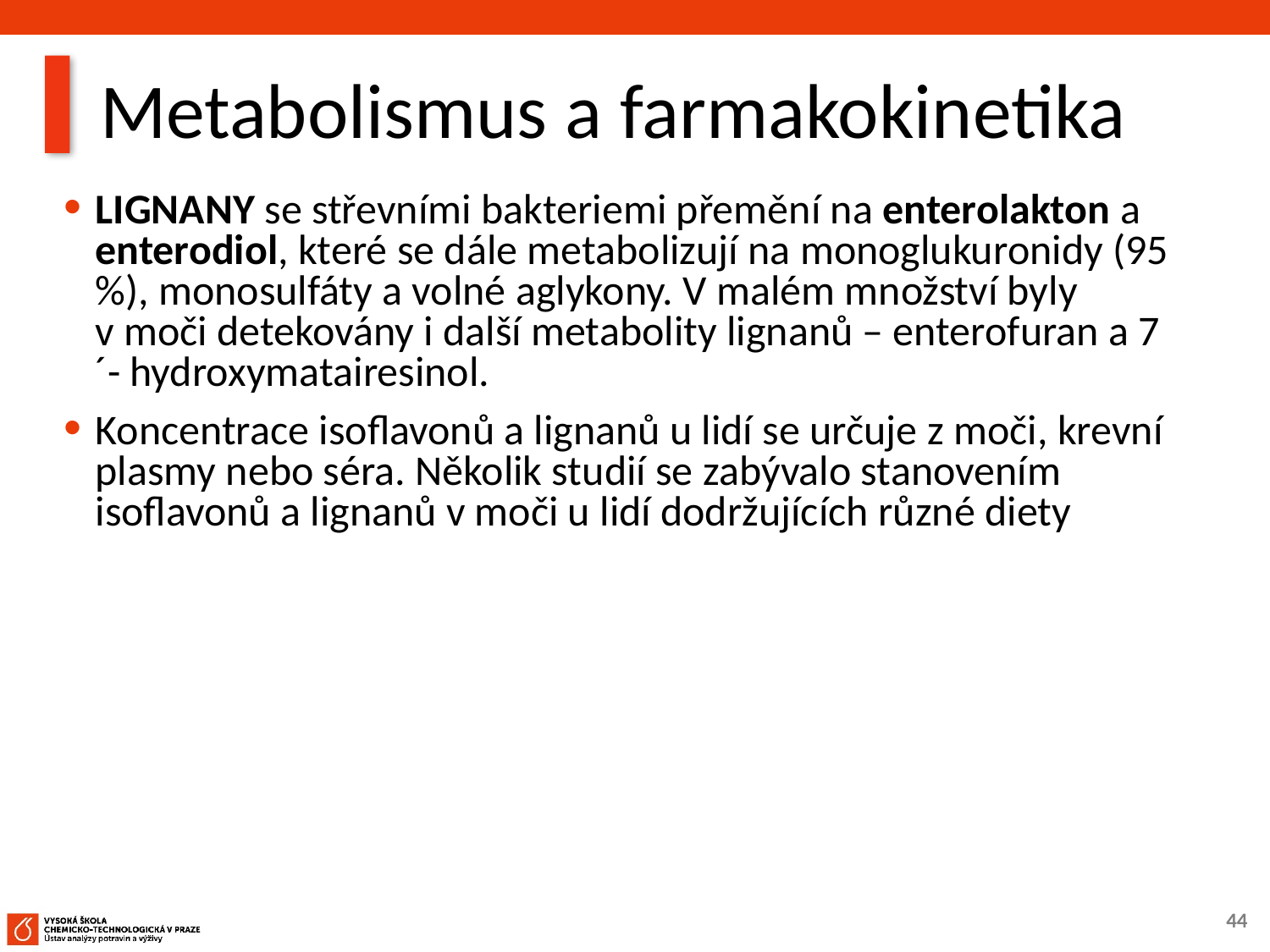

# Metabolismus a farmakokinetika
LIGNANY se střevními bakteriemi přemění na enterolakton a enterodiol, které se dále metabolizují na monoglukuronidy (95 %), monosulfáty a volné aglykony. V malém množství byly v moči detekovány i další metabolity lignanů – enterofuran a 7´- hydroxymatairesinol.
Koncentrace isoflavonů a lignanů u lidí se určuje z moči, krevní plasmy nebo séra. Několik studií se zabývalo stanovením isoflavonů a lignanů v moči u lidí dodržujících různé diety